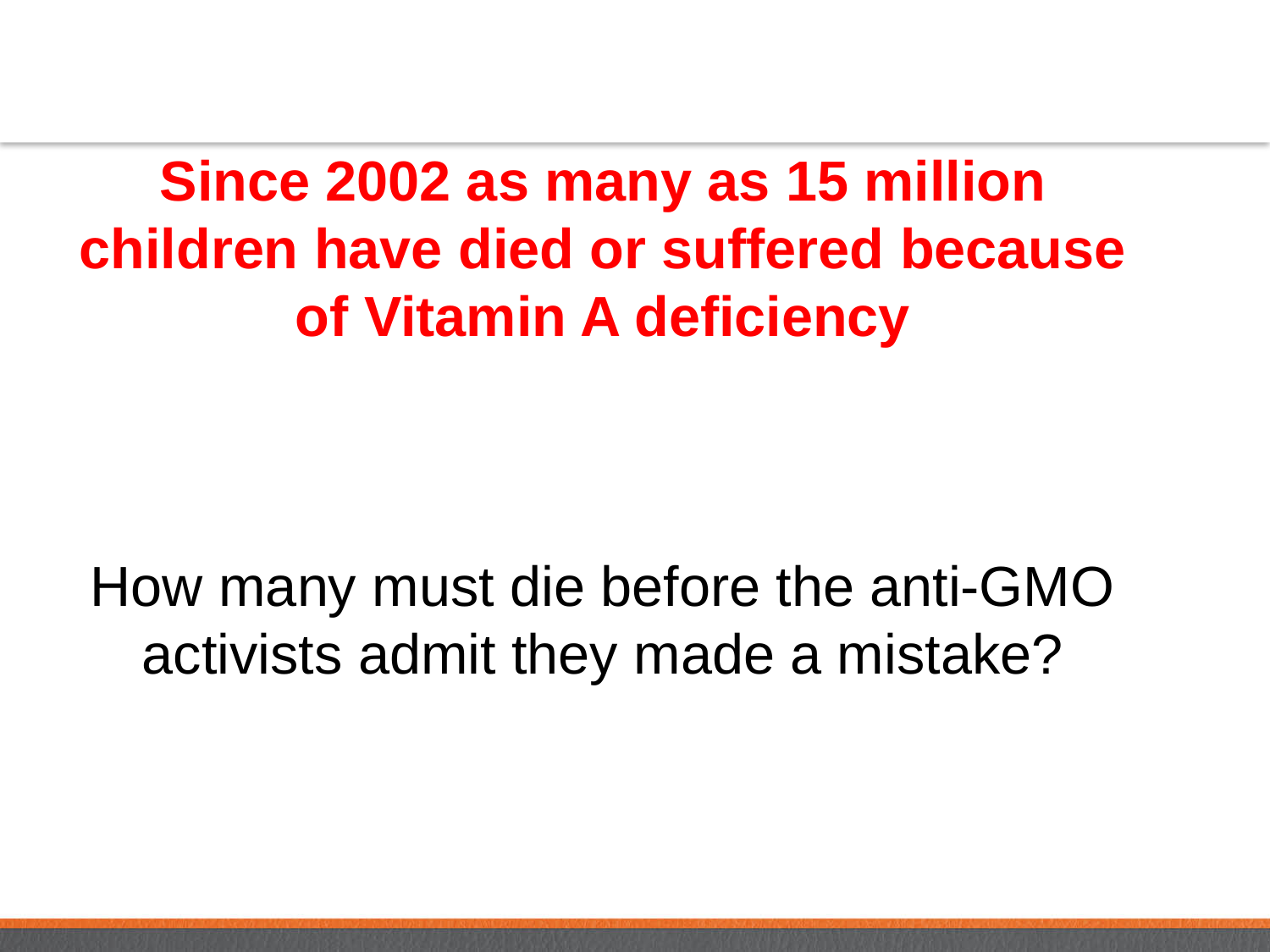

Since 2002 as many as 15 million children have died or suffered because of Vitamin A deficiency

How many must die before the anti-GMO activists admit they made a mistake?